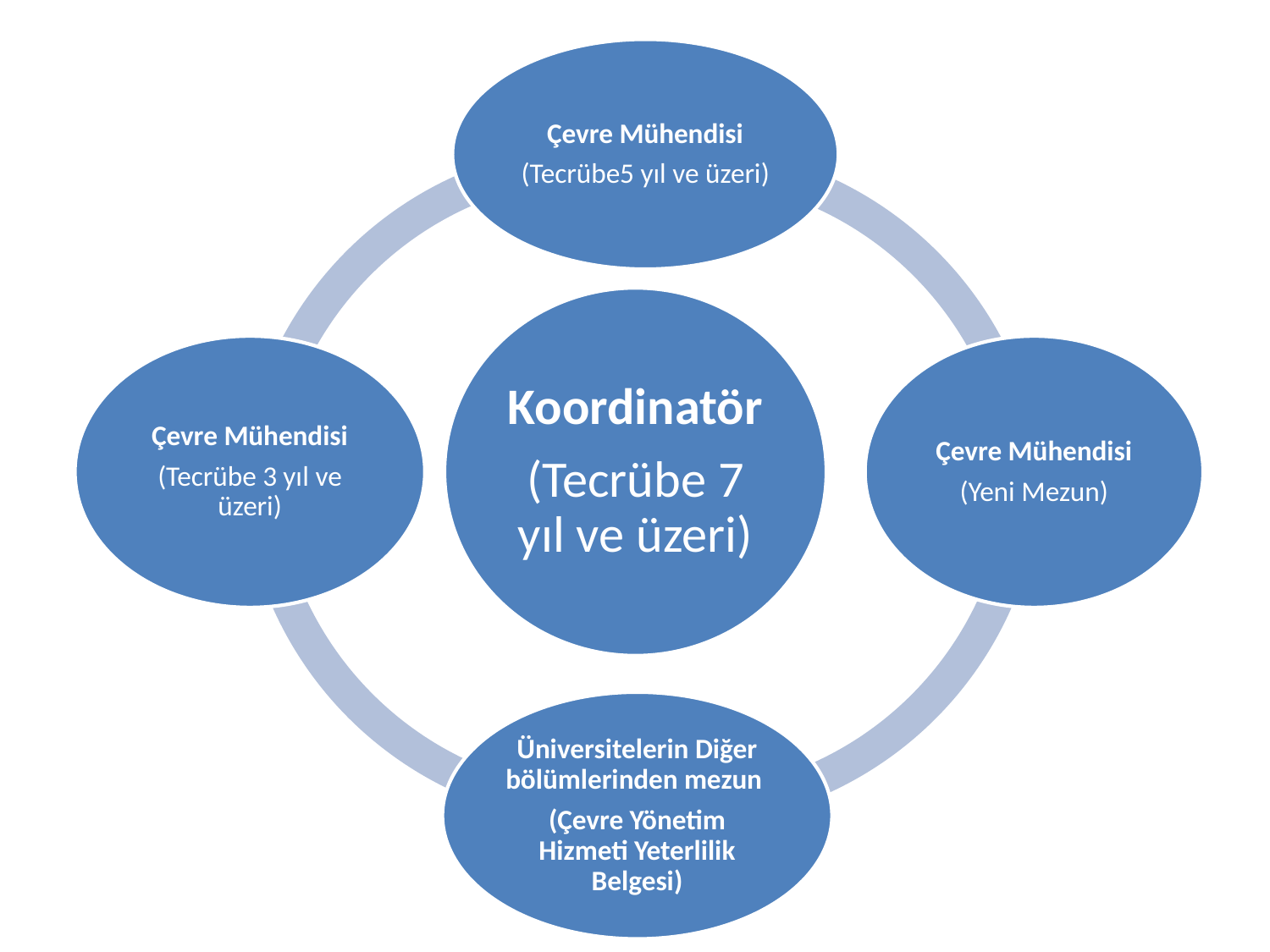

Koordinatör
(Tecrübe 7 yıl ve üzeri)
Çevre Mühendisi
(Tecrübe5 yıl ve üzeri)
Çevre Mühendisi
(Yeni Mezun)
Üniversitelerin Diğer bölümlerinden mezun
(Çevre Yönetim Hizmeti Yeterlilik Belgesi)
Çevre Mühendisi
(Tecrübe 3 yıl ve üzeri)